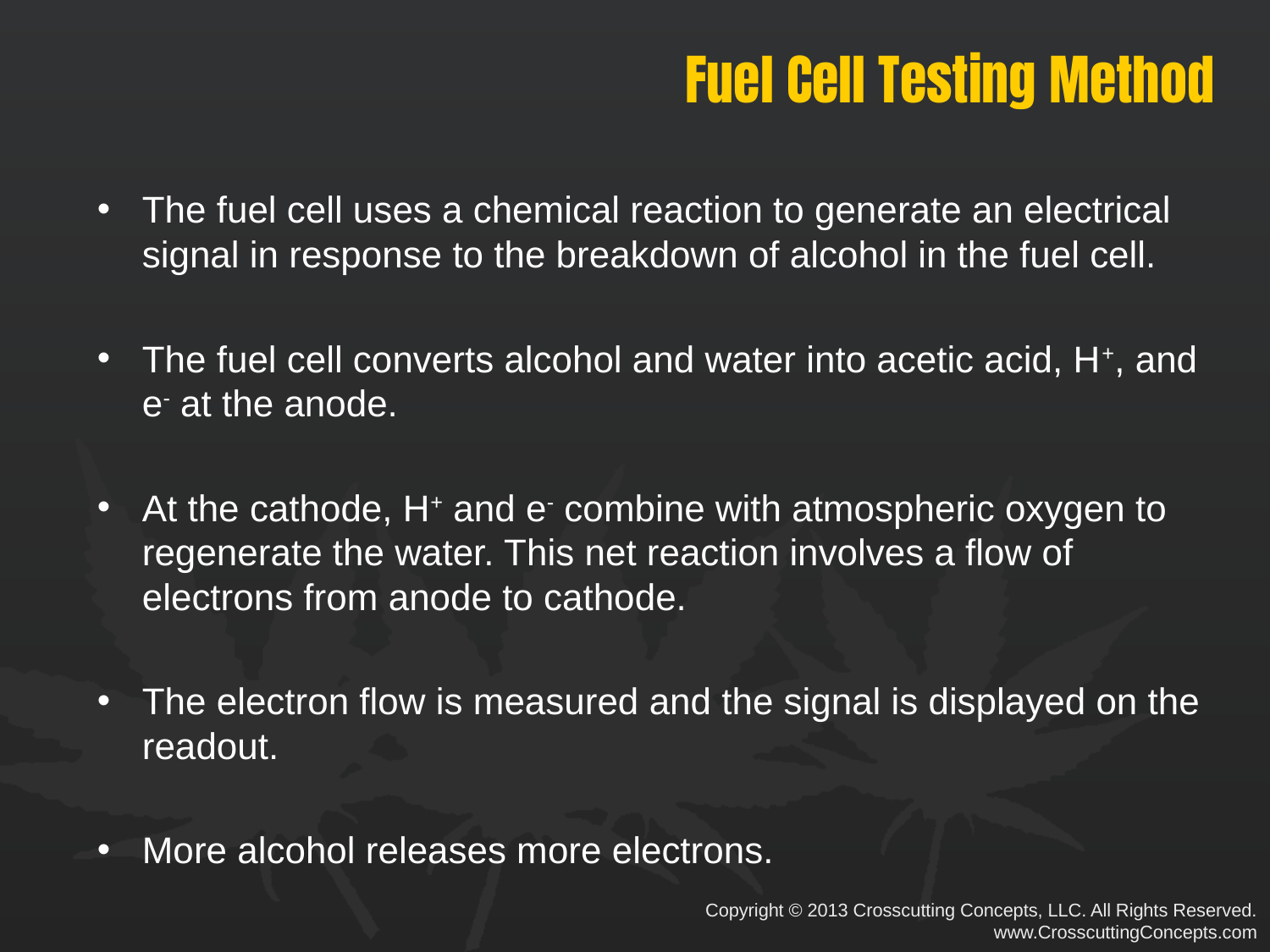

# Fuel Cell Testing Method
The fuel cell uses a chemical reaction to generate an electrical signal in response to the breakdown of alcohol in the fuel cell.

The fuel cell converts alcohol and water into acetic acid, H+, and e- at the anode.

At the cathode, H+ and e- combine with atmospheric oxygen to regenerate the water. This net reaction involves a flow of electrons from anode to cathode.

The electron flow is measured and the signal is displayed on the readout.

More alcohol releases more electrons.